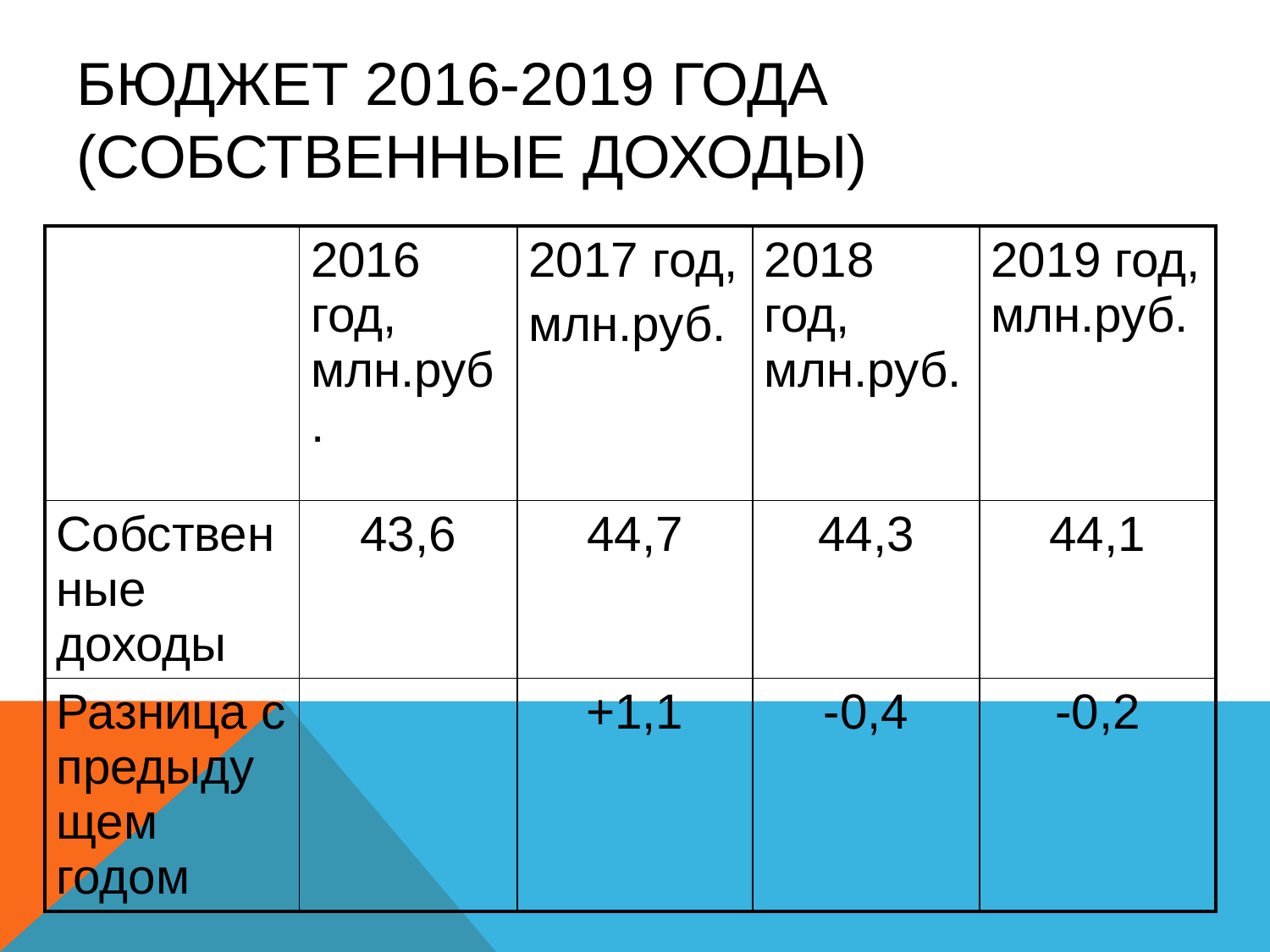

# Бюджет 2016-2019 года (собственные доходы)
|  | 2016 год, млн.руб. | 2017 год, млн.руб. | 2018 год, млн.руб. | 2019 год, млн.руб. |
| --- | --- | --- | --- | --- |
| Собственные доходы | 43,6 | 44,7 | 44,3 | 44,1 |
| Разница с предыдущем годом |  | +1,1 | -0,4 | -0,2 |